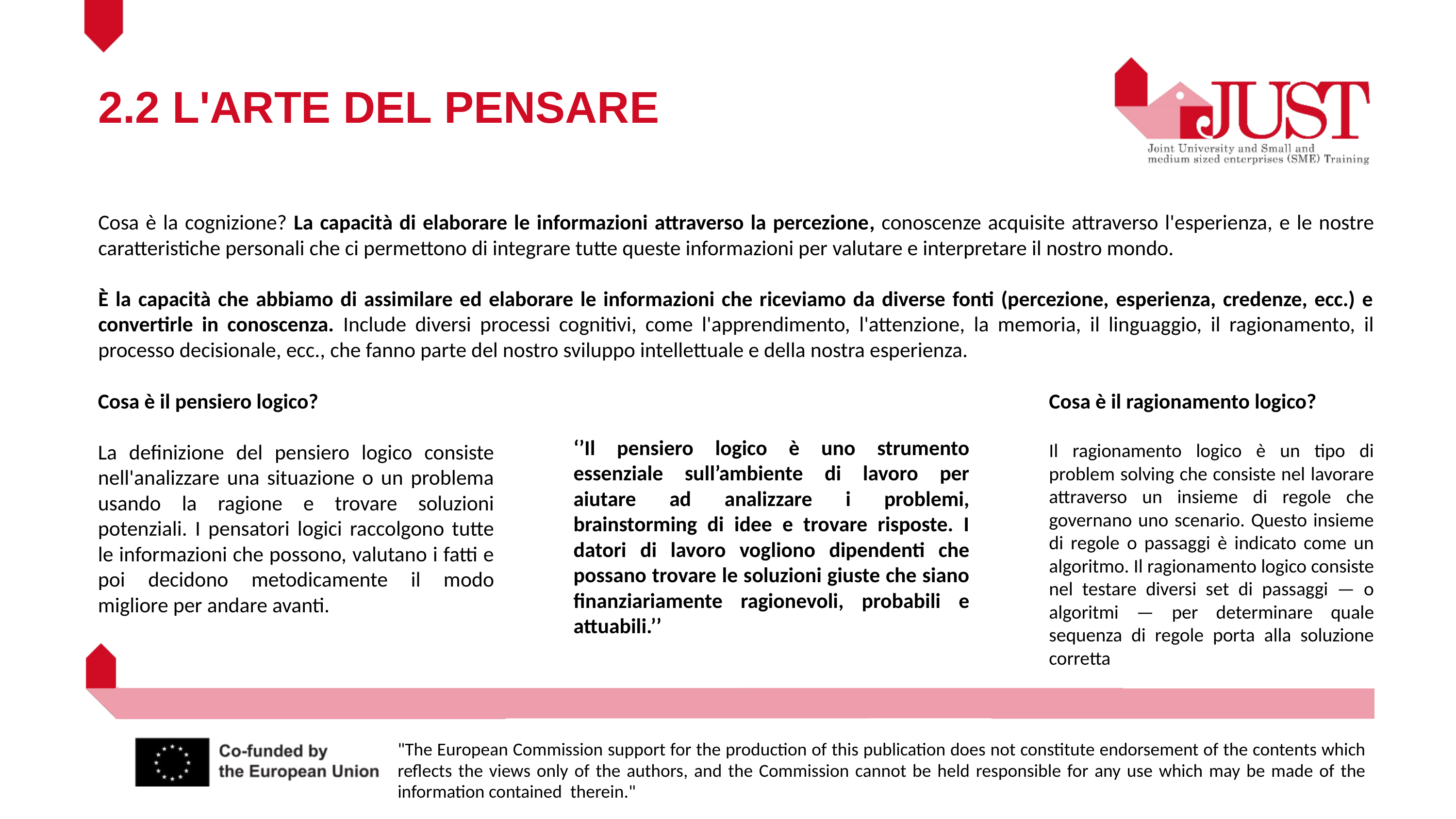

2.2 L'ARTE DEL PENSARE

Cosa è la cognizione? La capacità di elaborare le informazioni attraverso la percezione, conoscenze acquisite attraverso l'esperienza, e le nostre caratteristiche personali che ci permettono di integrare tutte queste informazioni per valutare e interpretare il nostro mondo.

È la capacità che abbiamo di assimilare ed elaborare le informazioni che riceviamo da diverse fonti (percezione, esperienza, credenze, ecc.) e convertirle in conoscenza. Include diversi processi cognitivi, come l'apprendimento, l'attenzione, la memoria, il linguaggio, il ragionamento, il processo decisionale, ecc., che fanno parte del nostro sviluppo intellettuale e della nostra esperienza.

Cosa è il pensiero logico?

La definizione del pensiero logico consiste nell'analizzare una situazione o un problema usando la ragione e trovare soluzioni potenziali. I pensatori logici raccolgono tutte le informazioni che possono, valutano i fatti e poi decidono metodicamente il modo migliore per andare avanti.
Cosa è il ragionamento logico?

Il ragionamento logico è un tipo di problem solving che consiste nel lavorare attraverso un insieme di regole che governano uno scenario. Questo insieme di regole o passaggi è indicato come un algoritmo. Il ragionamento logico consiste nel testare diversi set di passaggi — o algoritmi — per determinare quale sequenza di regole porta alla soluzione corretta
‘’Il pensiero logico è uno strumento essenziale sull’ambiente di lavoro per aiutare ad analizzare i problemi, brainstorming di idee e trovare risposte. I datori di lavoro vogliono dipendenti che possano trovare le soluzioni giuste che siano finanziariamente ragionevoli, probabili e attuabili.’’